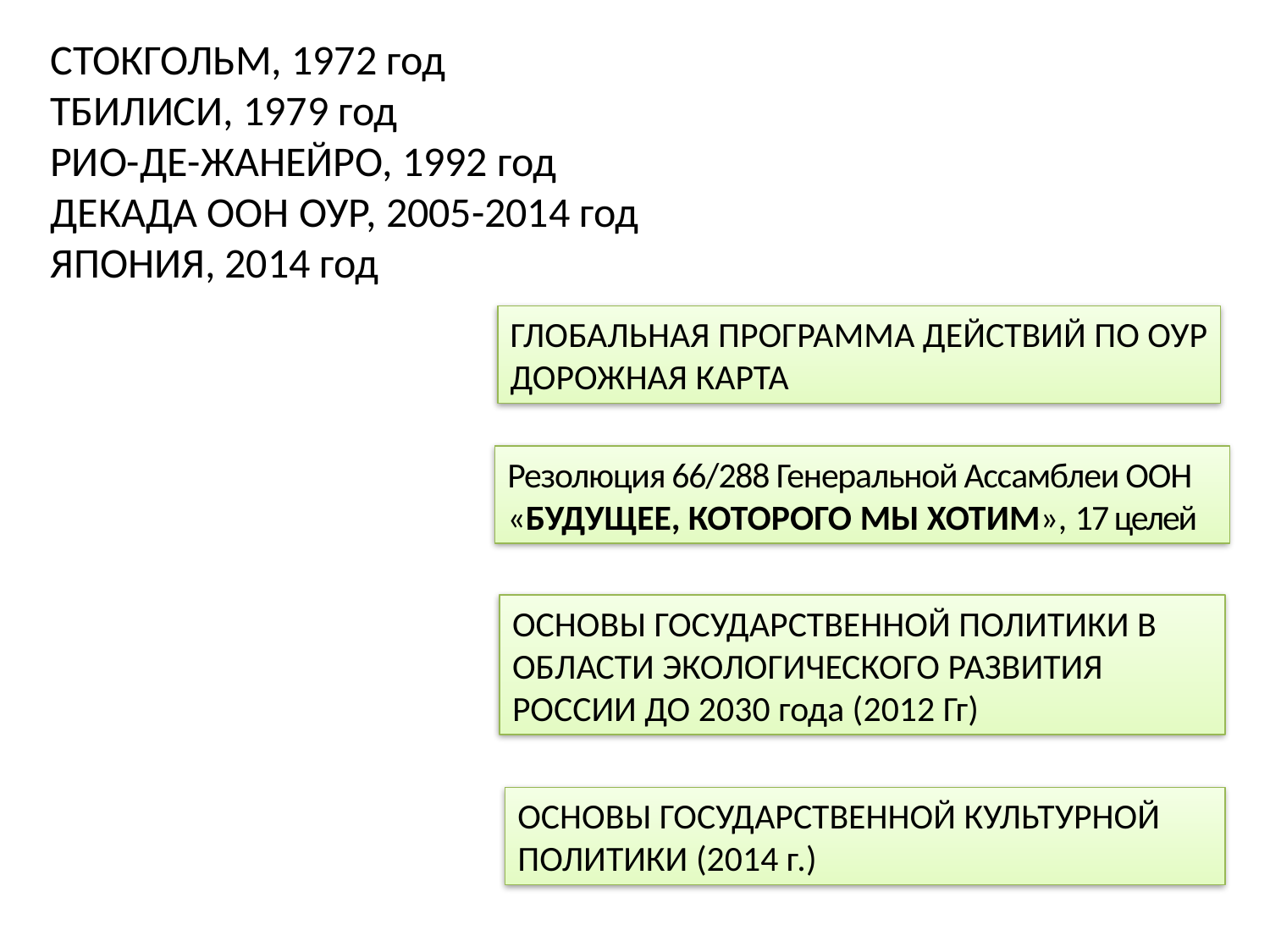

СТОКГОЛЬМ, 1972 год
ТБИЛИСИ, 1979 год
РИО-ДЕ-ЖАНЕЙРО, 1992 год
ДЕКАДА ООН ОУР, 2005-2014 год
ЯПОНИЯ, 2014 год

ГЛОБАЛЬНАЯ ПРОГРАММА ДЕЙСТВИЙ ПО ОУР
ДОРОЖНАЯ КАРТА
Резолюция 66/288 Генеральной Ассамблеи ООН
«БУДУЩЕЕ, КОТОРОГО МЫ ХОТИМ», 17 целей
ОСНОВЫ ГОСУДАРСТВЕННОЙ ПОЛИТИКИ В
ОБЛАСТИ ЭКОЛОГИЧЕСКОГО РАЗВИТИЯ
РОССИИ ДО 2030 года (2012 Гг)
ОСНОВЫ ГОСУДАРСТВЕННОЙ КУЛЬТУРНОЙ
ПОЛИТИКИ (2014 г.)